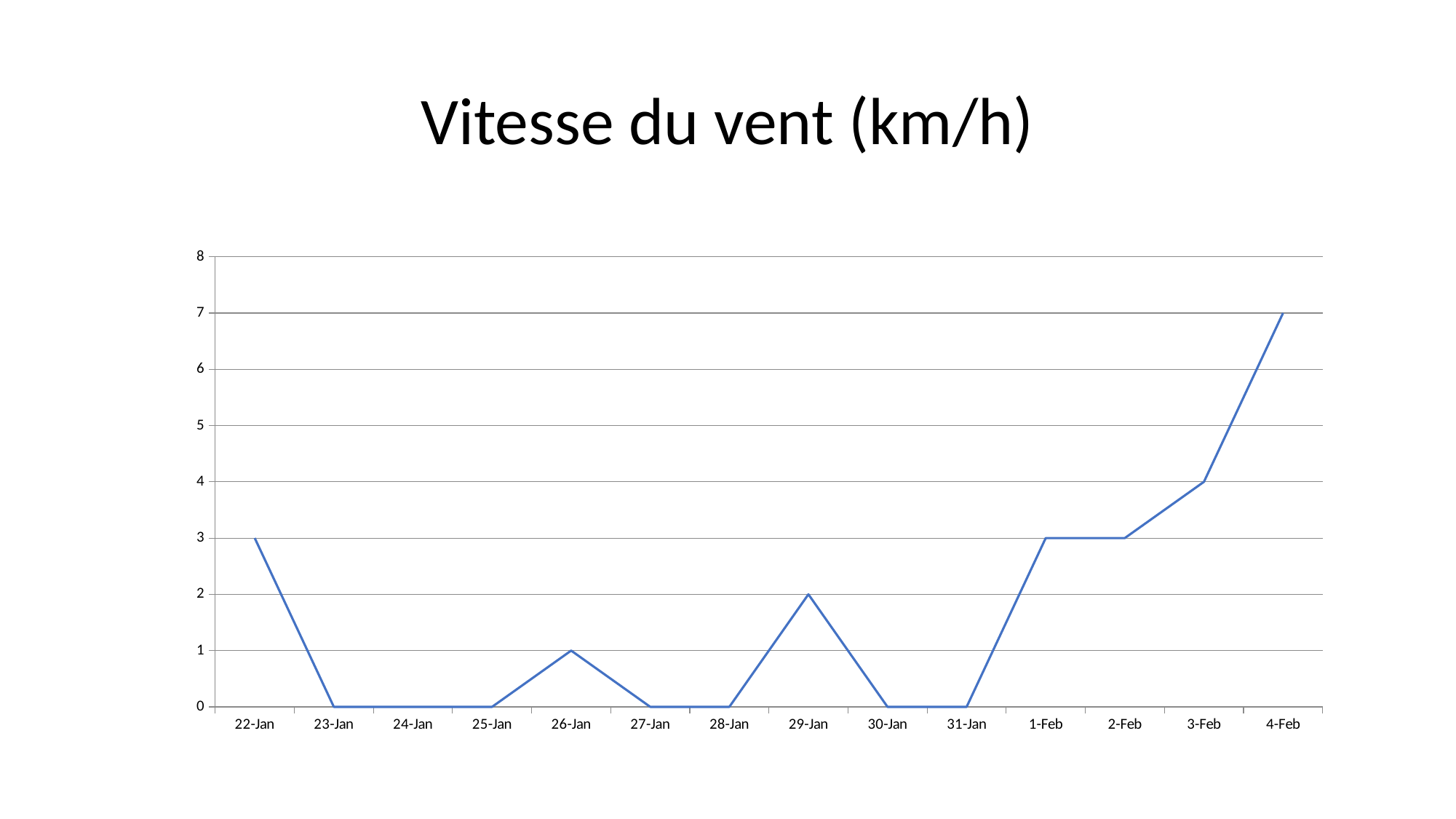

# Vitesse du vent (km/h)

### Chart

| Category |  |
|---|---|
| 43122 | 3.0 |
| 43123 | 0.0 |
| 43124 | 0.0 |
| 43125 | 0.0 |
| 43126 | 1.0 |
| 43127 | 0.0 |
| 43128 | 0.0 |
| 43129 | 2.0 |
| 43130 | 0.0 |
| 43131 | 0.0 |
| 43132 | 3.0 |
| 43133 | 3.0 |
| 43134 | 4.0 |
| 43135 | 7.0 |